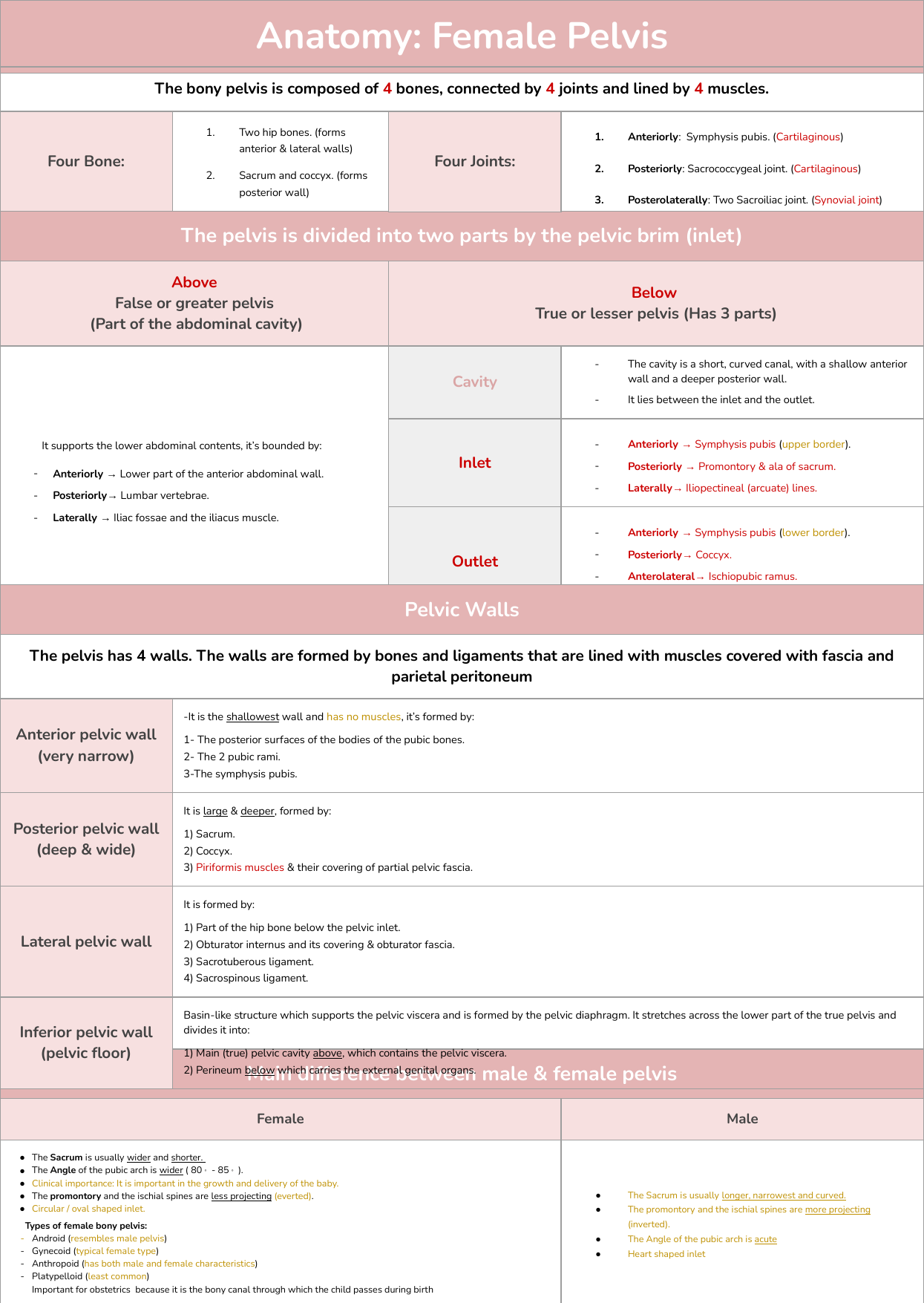

| Anatomy: Female Pelvis |
| --- |
| The bony pelvis is composed of 4 bones, connected by 4 joints and lined by 4 muscles. |
| --- |
| Four Bone: |
| --- |
| Two hip bones. (forms anterior & lateral walls) Sacrum and coccyx. (forms posterior wall) |
| --- |
| Anteriorly: Symphysis pubis. (Cartilaginous) Posteriorly: Sacrococcygeal joint. (Cartilaginous) Posterolaterally: Two Sacroiliac joint. (Synovial joint) |
| --- |
| Four Joints: |
| --- |
| The pelvis is divided into two parts by the pelvic brim (inlet) |  |  |
| --- | --- | --- |
| Above False or greater pelvis (Part of the abdominal cavity) | Below True or lesser pelvis (Has 3 parts) |  |
| It supports the lower abdominal contents, it’s bounded by: Anteriorly → Lower part of the anterior abdominal wall. Posteriorly→ Lumbar vertebrae. Laterally → Iliac fossae and the iliacus muscle. | Cavity | The cavity is a short, curved canal, with a shallow anterior wall and a deeper posterior wall. It lies between the inlet and the outlet. |
|  | Inlet | Anteriorly → Symphysis pubis (upper border). Posteriorly → Promontory & ala of sacrum. Laterally→ Iliopectineal (arcuate) lines. |
|  | Outlet | Anteriorly → Symphysis pubis (lower border). Posteriorly→ Coccyx. Anterolateral→ Ischiopubic ramus. Posterolaterally→ Sacrotuberous ligament. |
| Pelvic Walls |  |
| --- | --- |
| The pelvis has 4 walls. The walls are formed by bones and ligaments that are lined with muscles covered with fascia and parietal peritoneum |  |
| Anterior pelvic wall (very narrow) | -It is the shallowest wall and has no muscles, it’s formed by: 1- The posterior surfaces of the bodies of the pubic bones. 2- The 2 pubic rami. 3-The symphysis pubis. |
| Posterior pelvic wall (deep & wide) | It is large & deeper, formed by: 1) Sacrum. 2) Coccyx. 3) Piriformis muscles & their covering of partial pelvic fascia. |
| Lateral pelvic wall | It is formed by: 1) Part of the hip bone below the pelvic inlet. 2) Obturator internus and its covering & obturator fascia. 3) Sacrotuberous ligament. 4) Sacrospinous ligament. |
| Inferior pelvic wall (pelvic floor) | Basin-like structure which supports the pelvic viscera and is formed by the pelvic diaphragm. It stretches across the lower part of the true pelvis and divides it into: 1) Main (true) pelvic cavity above, which contains the pelvic viscera. 2) Perineum below which carries the external genital organs. |
| Main difference between male & female pelvis |  |
| --- | --- |
| Female | Male |
| The Sacrum is usually wider and shorter. The Angle of the pubic arch is wider ( 80。- 85。). Clinical importance: It is important in the growth and delivery of the baby. The promontory and the ischial spines are less projecting (everted). Circular / oval shaped inlet. Types of female bony pelvis: Android (resembles male pelvis) Gynecoid (typical female type) Anthropoid (has both male and female characteristics) Platypelloid (least common) Important for obstetrics because it is the bony canal through which the child passes during birth | The Sacrum is usually longer, narrowest and curved. The promontory and the ischial spines are more projecting (inverted). The Angle of the pubic arch is acute Heart shaped inlet |